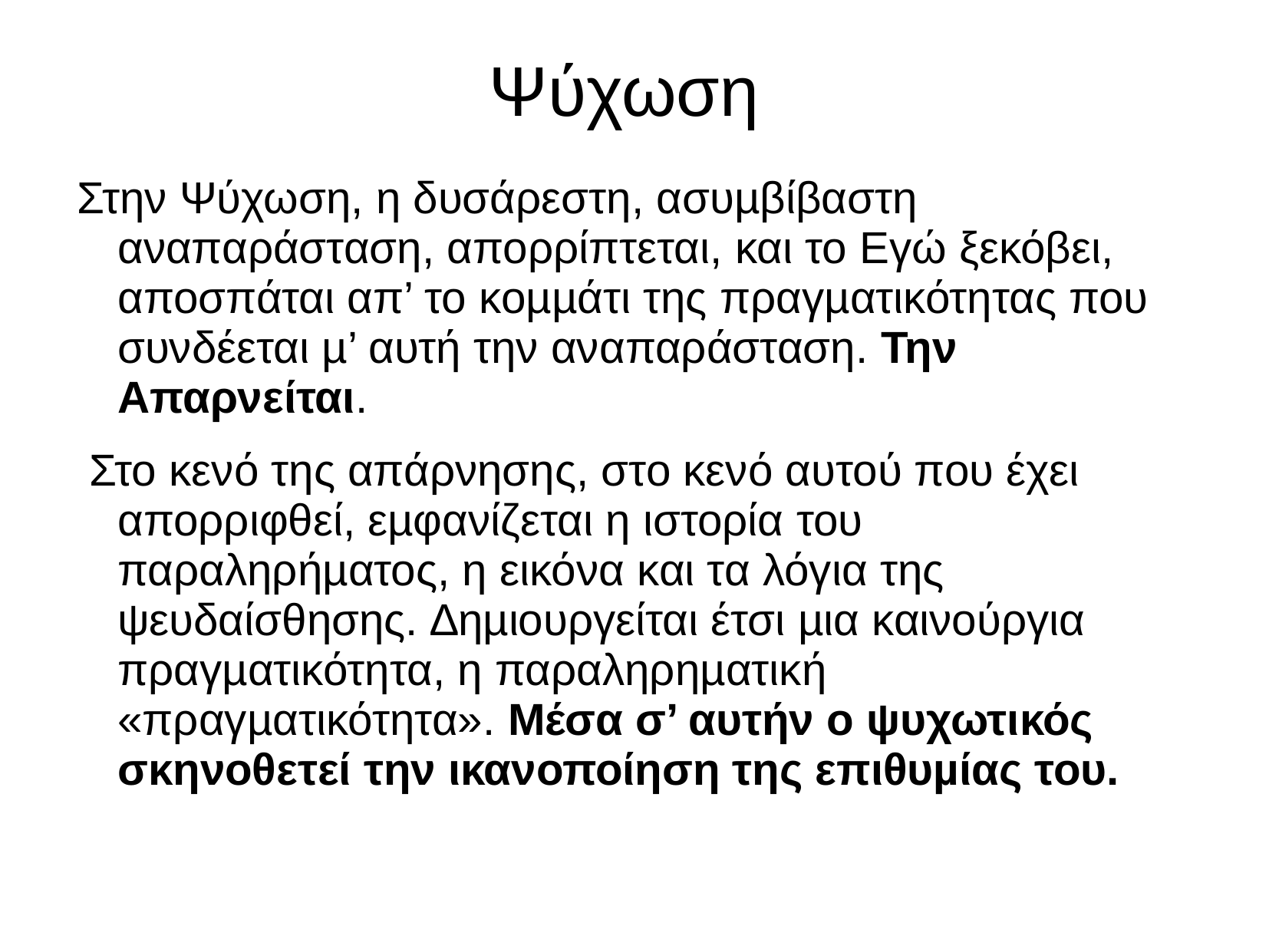

# Ψύχωση
Στην Ψύχωση, η δυσάρεστη, ασυµβίβαστη αναπαράσταση, απορρίπτεται, και το Εγώ ξεκόβει, αποσπάται απ’ το κοµµάτι της πραγµατικότητας που συνδέεται µ’ αυτή την αναπαράσταση. Την Απαρνείται.
 Στο κενό της απάρνησης, στο κενό αυτού που έχει απορριφθεί, εµφανίζεται η ιστορία του παραληρήµατος, η εικόνα και τα λόγια της ψευδαίσθησης. ∆ηµιουργείται έτσι µια καινούργια πραγµατικότητα, η παραληρηµατική «πραγµατικότητα». Μέσα σ’ αυτήν ο ψυχωτικός σκηνοθετεί την ικανοποίηση της επιθυµίας του.